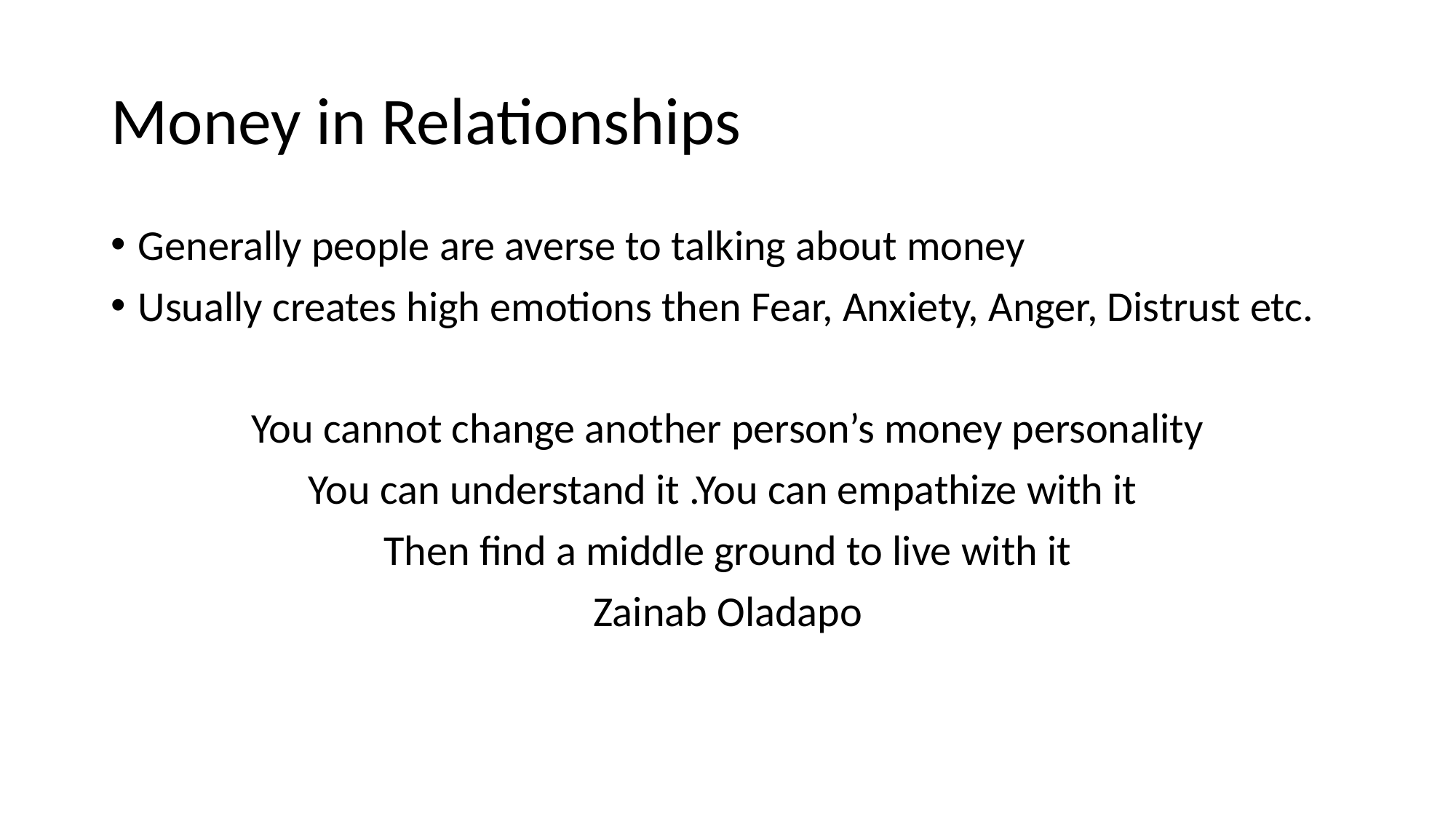

# Money in Relationships
Generally people are averse to talking about money
Usually creates high emotions then Fear, Anxiety, Anger, Distrust etc.

You cannot change another person’s money personality
You can understand it .You can empathize with it
Then find a middle ground to live with it
Zainab Oladapo